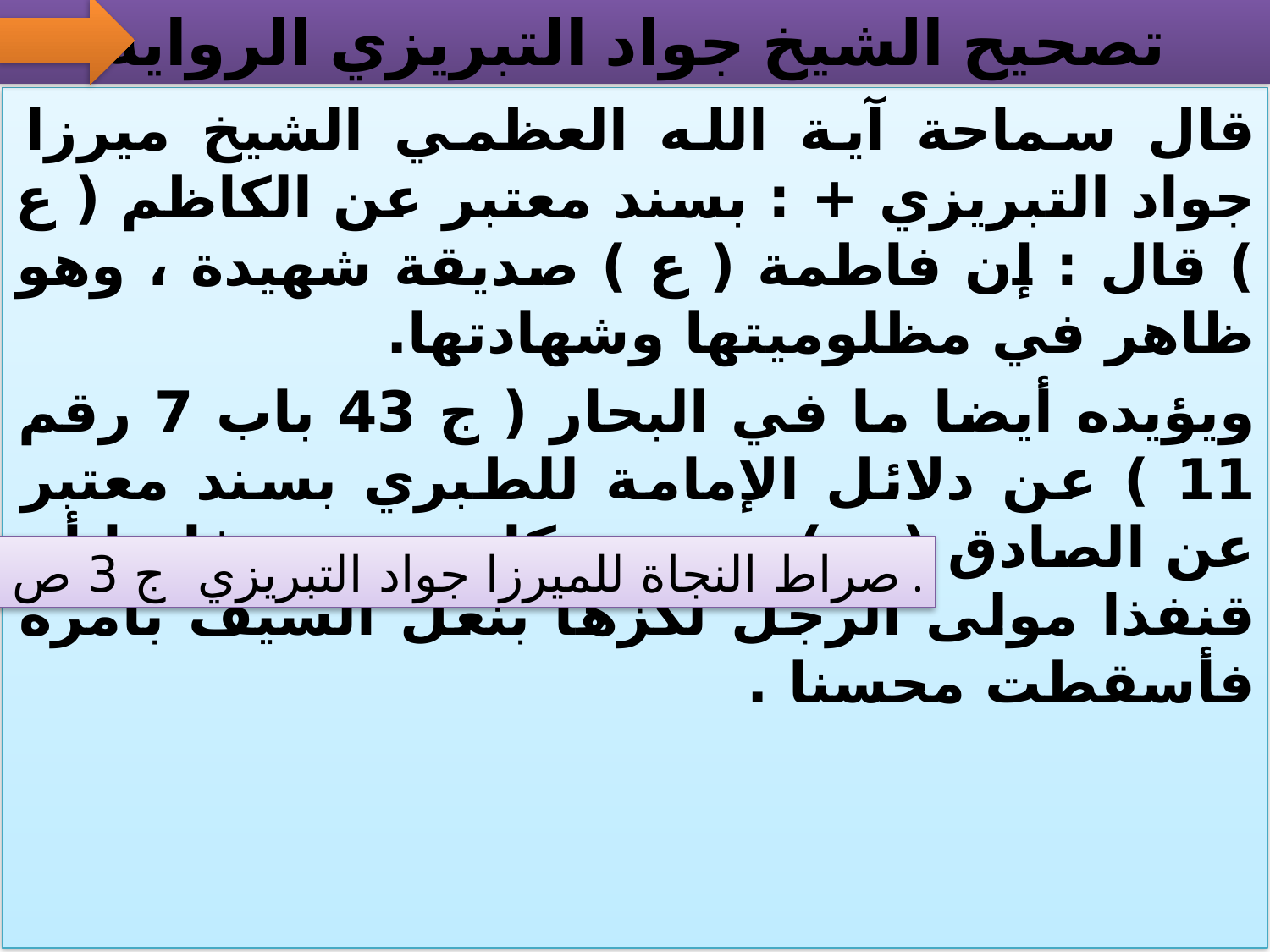

# تصحيح الشيخ جواد التبريزي الرواية
قال سماحة آية الله العظمي الشيخ ميرزا جواد التبريزي + : بسند معتبر عن الكاظم ( ع ) قال : إن فاطمة ( ع ) صديقة شهيدة ، وهو ظاهر في مظلوميتها وشهادتها.
ويؤيده أيضا ما في البحار ( ج 43 باب 7 رقم 11 ) عن دلائل الإمامة للطبري بسند معتبر عن الصادق ( ع ) :  . . . وكان سبب وفاتها أن قنفذا مولى الرجل لكزها بنعل السيف بأمره فأسقطت محسنا .

صراط النجاة للميرزا جواد التبريزي  ج 3 ص 441 .